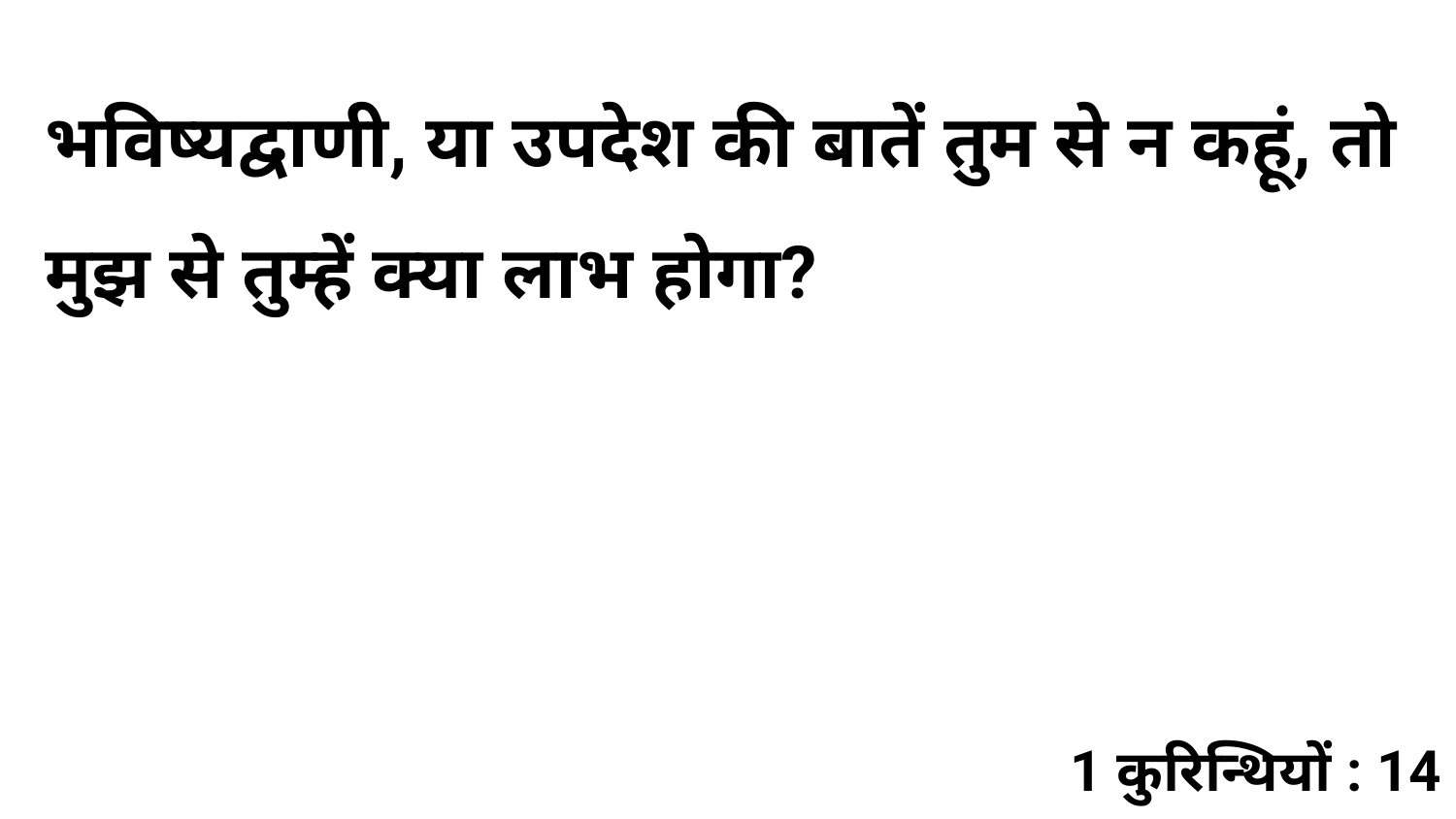

भविष्यद्वाणी, या उपदेश की बातें तुम से न कहूं, तो मुझ से तुम्हें क्या लाभ होगा?
1 कुरिन्थियों : 14